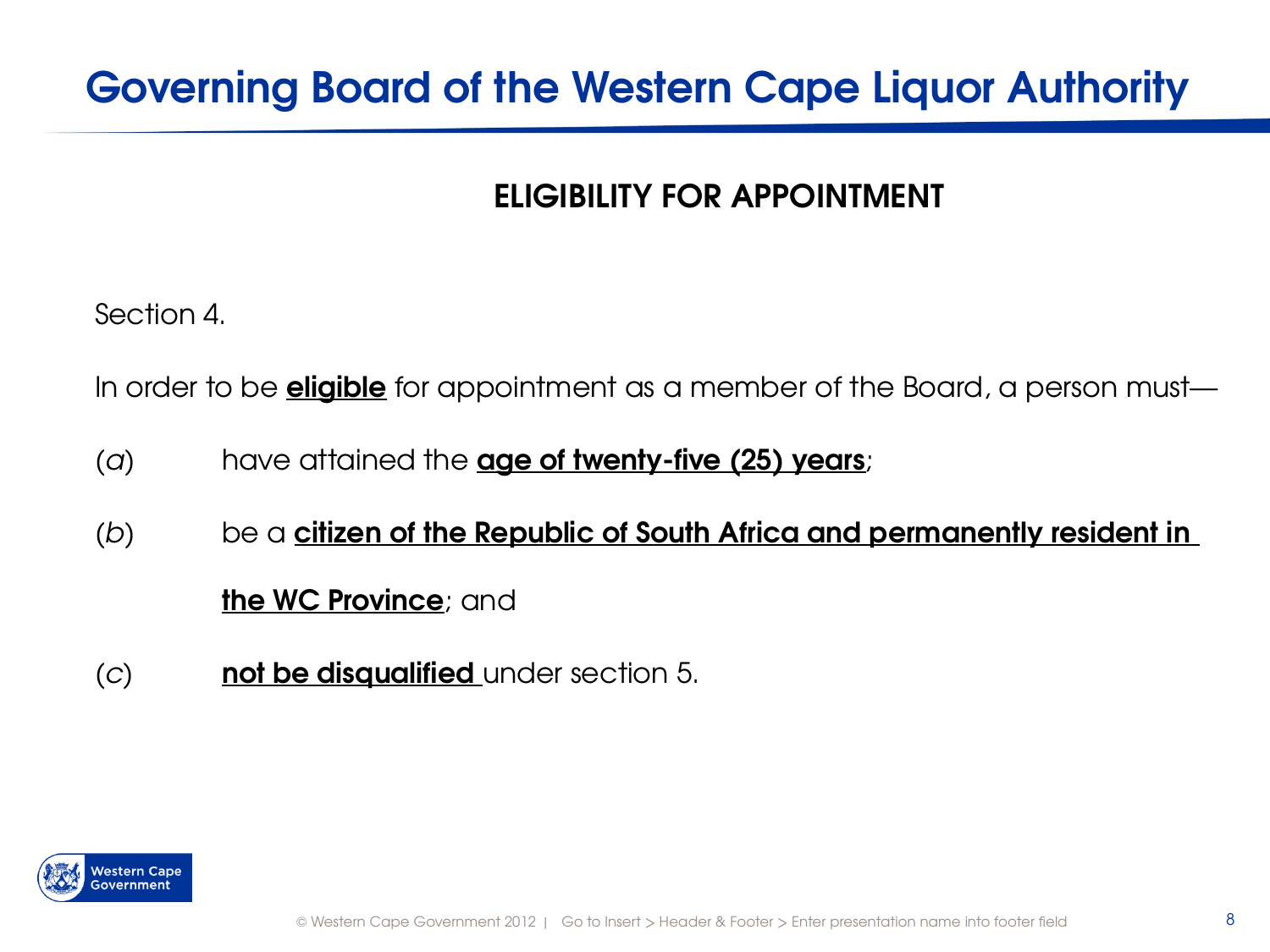

# Governing Board of the Western Cape Liquor Authority
	ELIGIBILITY FOR APPOINTMENT

Section 4.
In order to be eligible for appointment as a member of the Board, a person must—
(a) 	have attained the age of twenty-five (25) years;
(b) 	be a citizen of the Republic of South Africa and permanently resident in 	the WC Province; and
(c) 	not be disqualified under section 5.

Go to Insert > Header & Footer > Enter presentation name into footer field
8